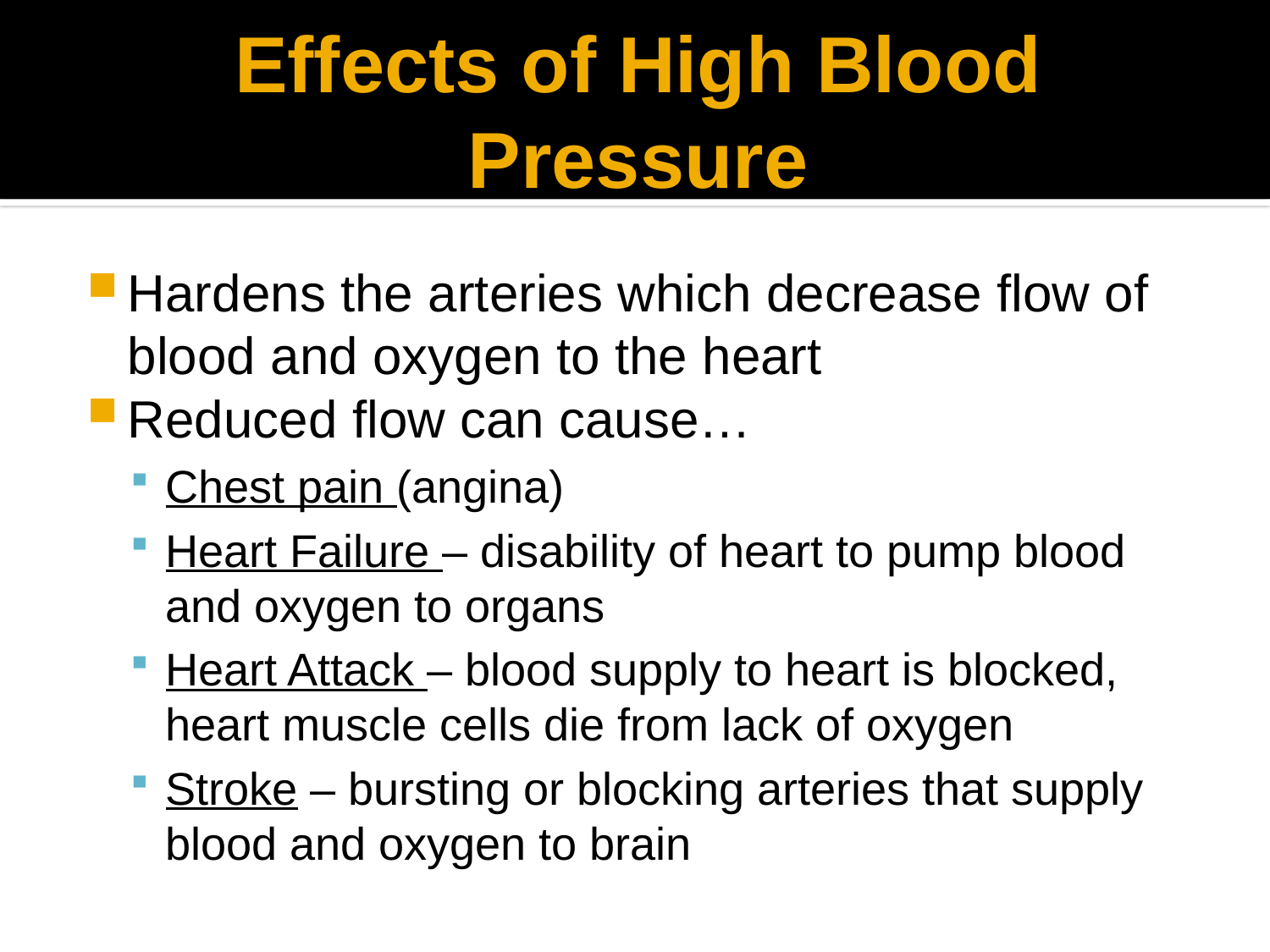

# Effects of High Blood Pressure
Hardens the arteries which decrease flow of blood and oxygen to the heart
Reduced flow can cause…
Chest pain (angina)
Heart Failure – disability of heart to pump blood and oxygen to organs
Heart Attack – blood supply to heart is blocked, heart muscle cells die from lack of oxygen
Stroke – bursting or blocking arteries that supply blood and oxygen to brain